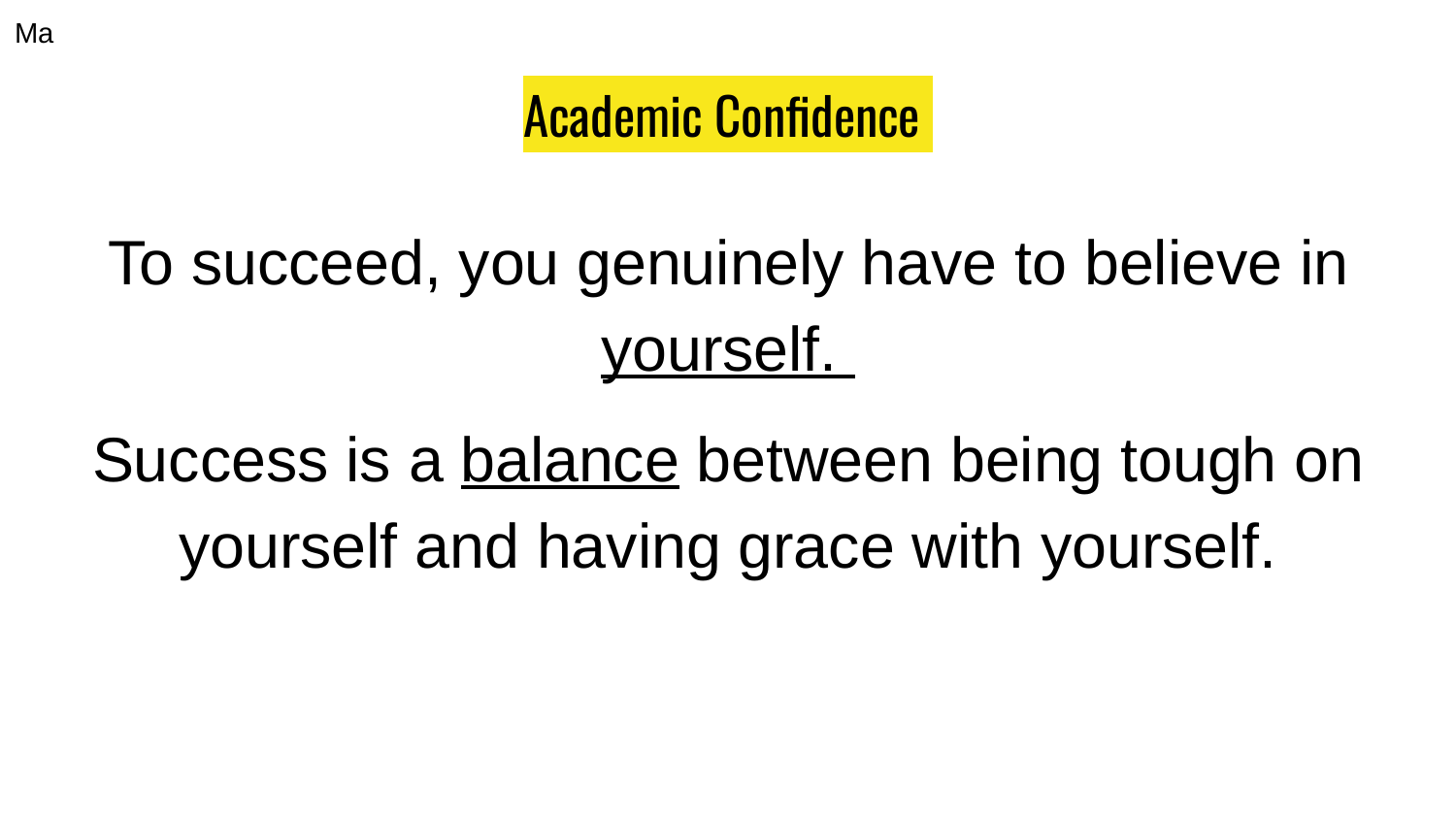

Ma
# Academic Confidence
To succeed, you genuinely have to believe in yourself.
Success is a balance between being tough on yourself and having grace with yourself.